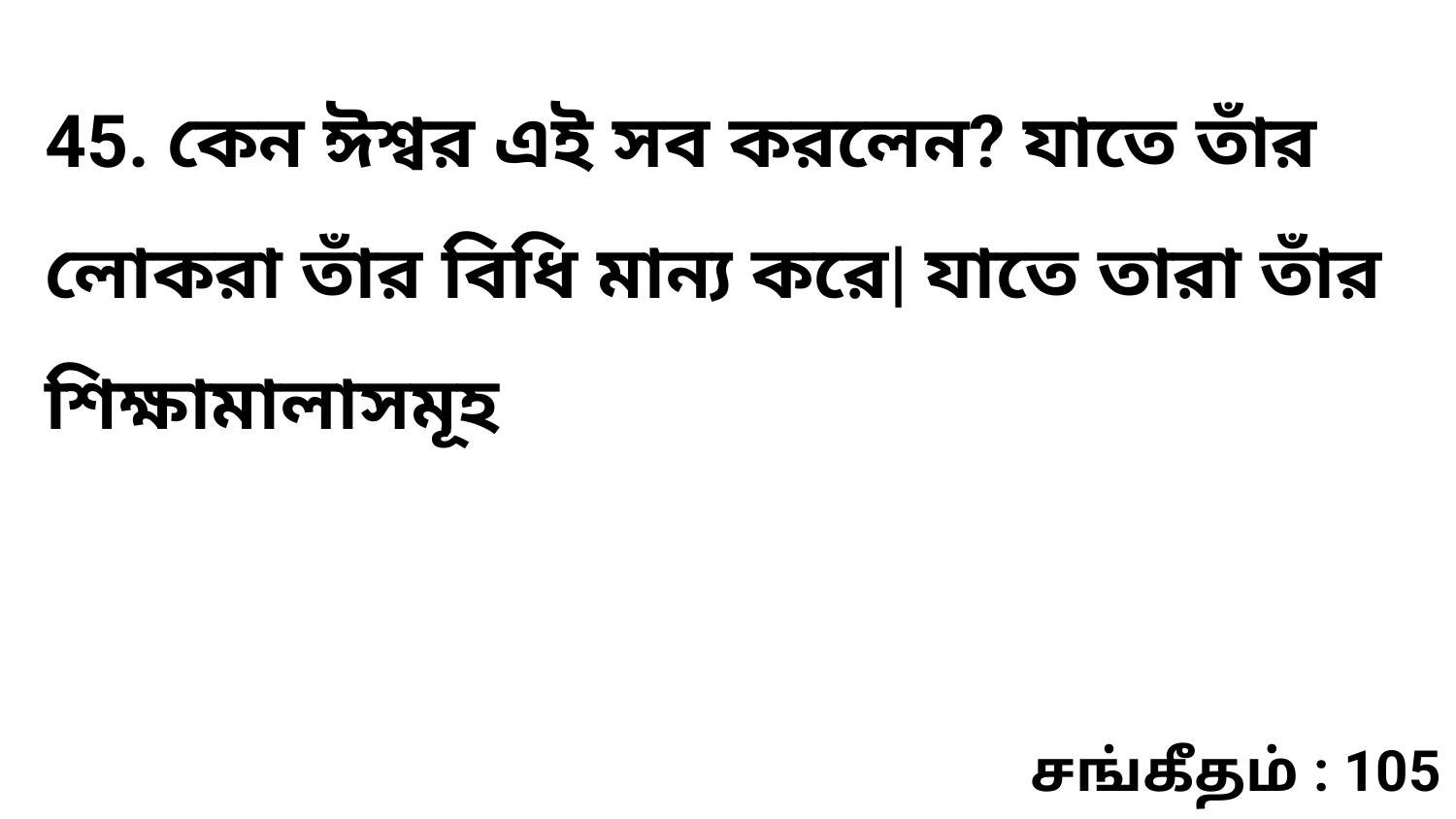

45. কেন ঈশ্বর এই সব করলেন? যাতে তাঁর লোকরা তাঁর বিধি মান্য করে| যাতে তারা তাঁর শিক্ষামালাসমূহ
சங்கீதம் : 105